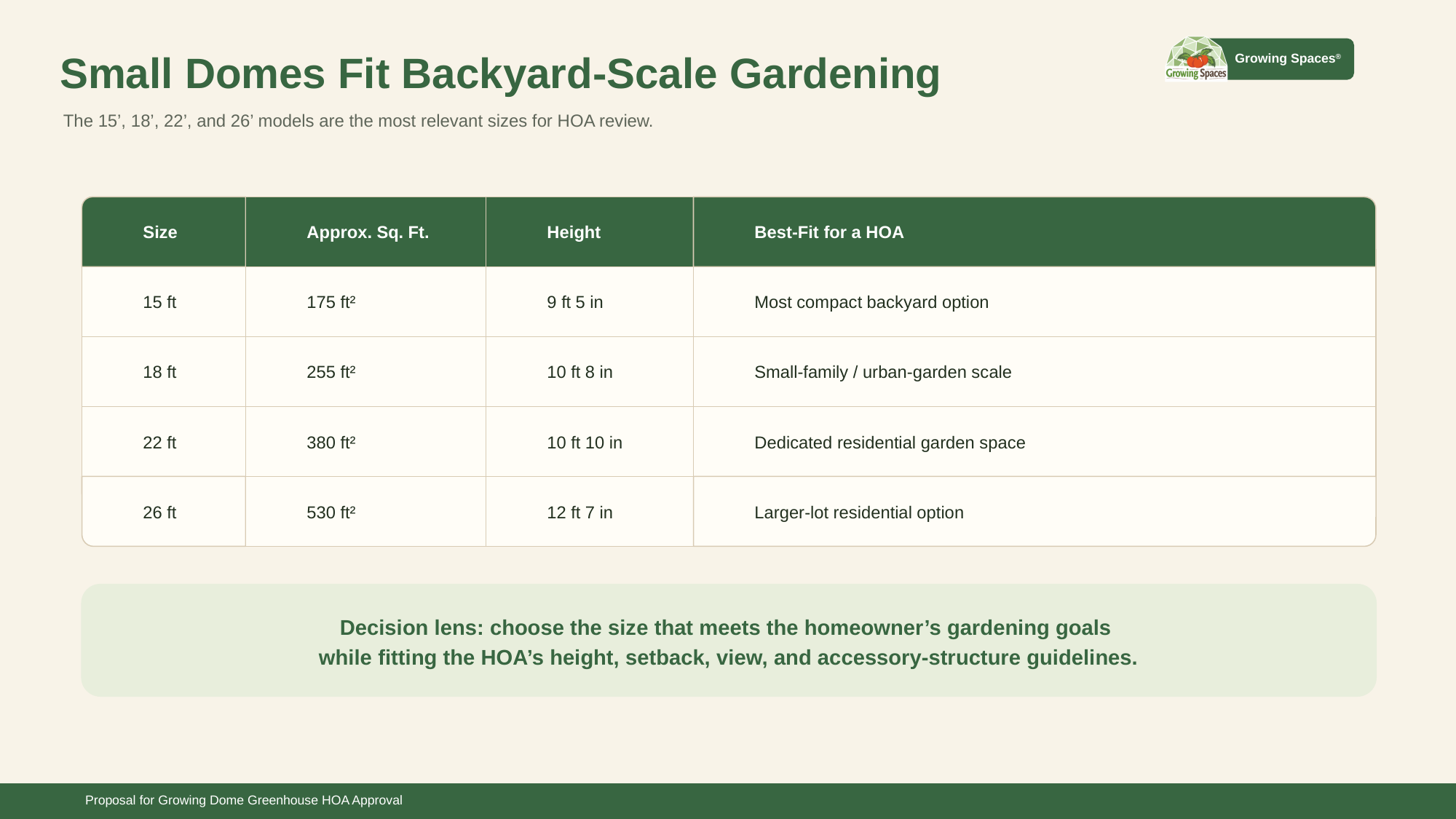

Small Domes Fit Backyard-Scale Gardening
The 15’, 18’, 22’, and 26’ models are the most relevant sizes for HOA review.

Size
Approx. Sq. Ft.
Height
Best-Fit for a HOA

15 ft
175 ft²
9 ft 5 in
Most compact backyard option

18 ft
255 ft²
10 ft 8 in
Small-family / urban-garden scale

22 ft
380 ft²
10 ft 10 in
Dedicated residential garden space

26 ft
530 ft²
12 ft 7 in
Larger-lot residential option

Decision lens: choose the size that meets the homeowner’s gardening goals
while fitting the HOA’s height, setback, view, and accessory-structure guidelines.